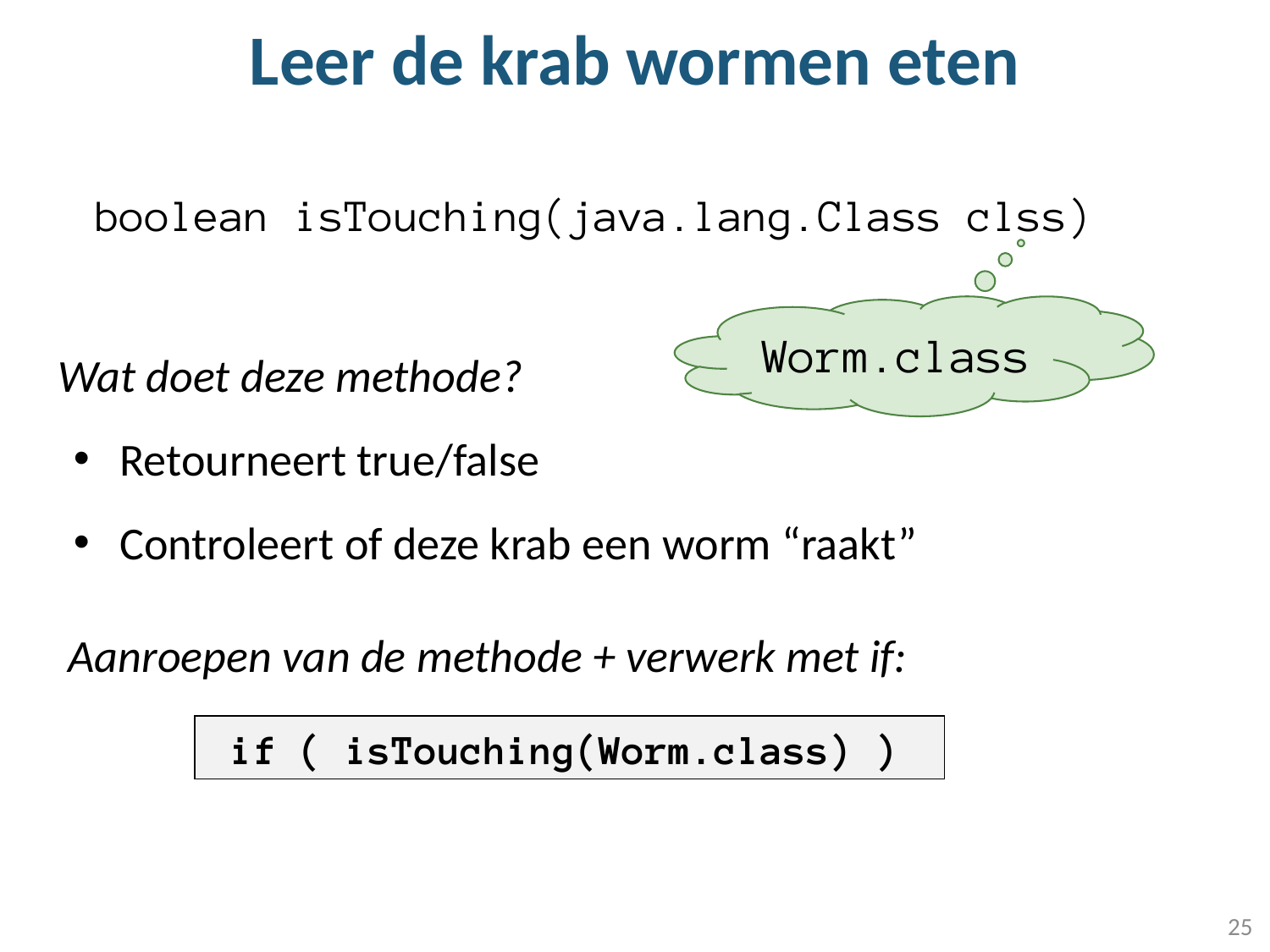

# Leer de krab wormen eten
   boolean isTouching(java.lang.Class clss)

Wat doet deze methode?
Retourneert true/false
Controleert of deze krab een worm “raakt”
 Aanroepen van de methode + verwerk met if:

Worm.class
 if ( isTouching(Worm.class) )
25